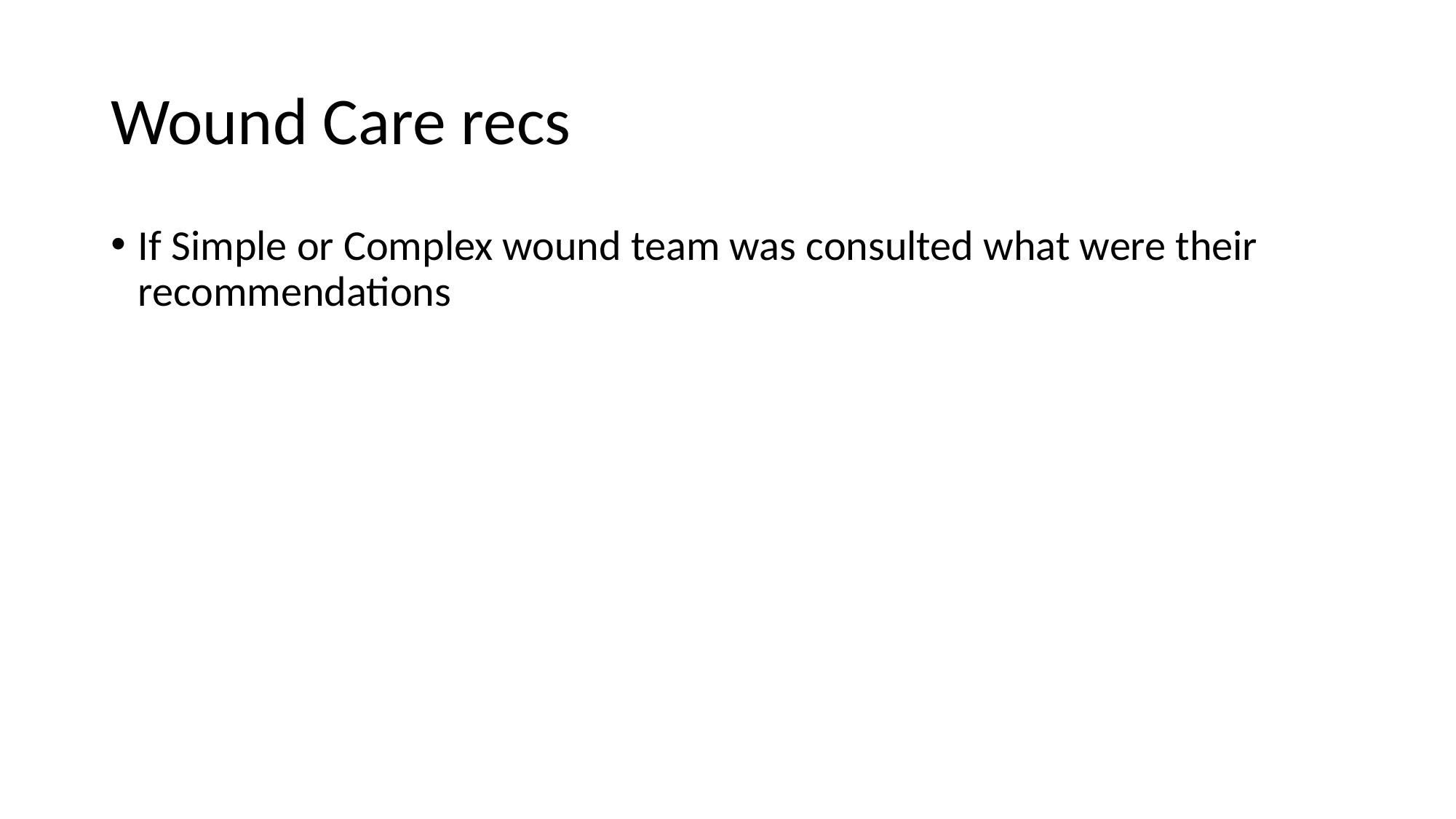

# Wound Care recs
If Simple or Complex wound team was consulted what were their  recommendations